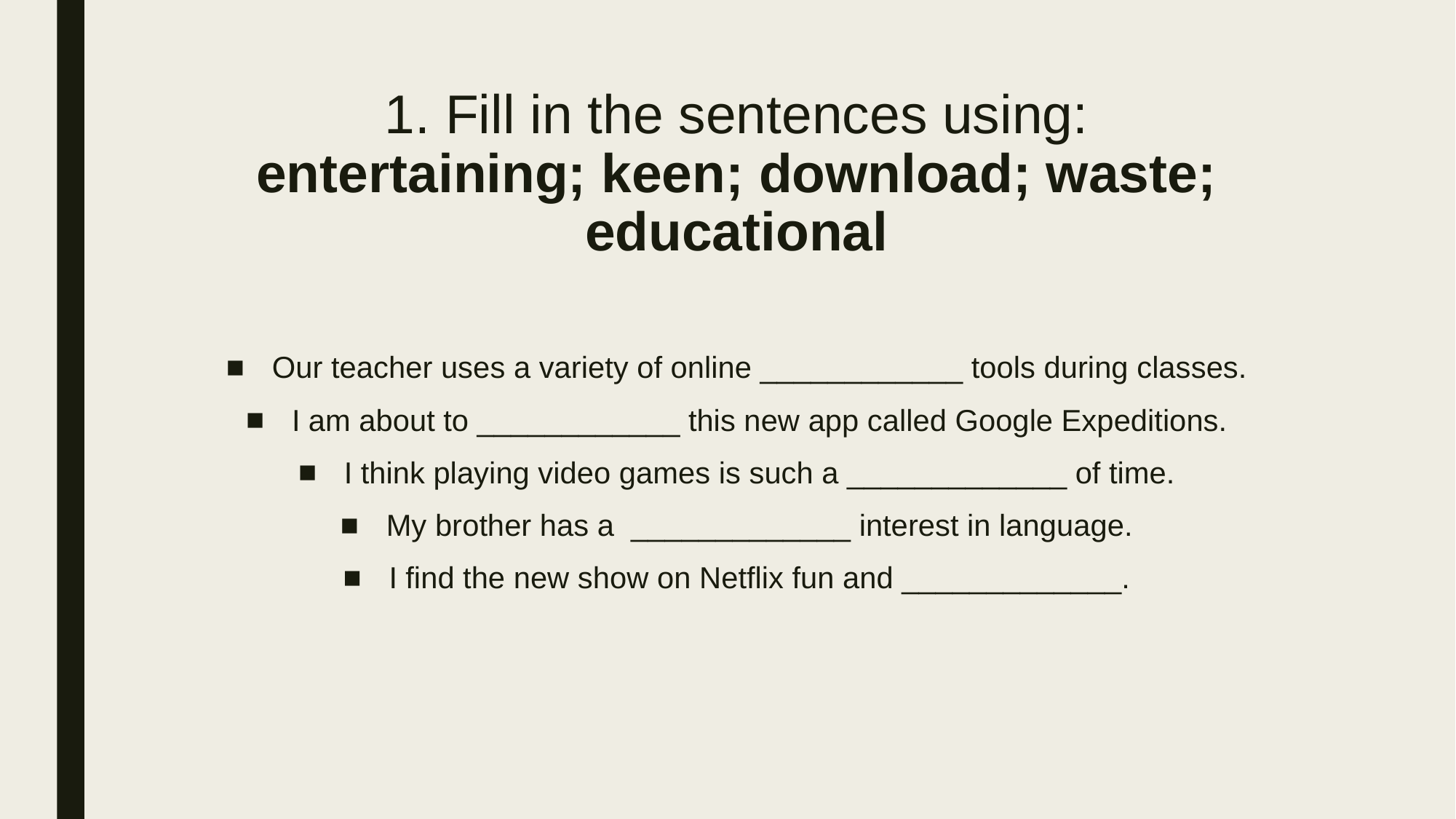

# 1. Fill in the sentences using: entertaining; keen; download; waste; educational
Our teacher uses a variety of online ____________ tools during classes.
I am about to ____________ this new app called Google Expeditions.
I think playing video games is such a _____________ of time.
My brother has a  _____________ interest in language.
I find the new show on Netflix fun and _____________.